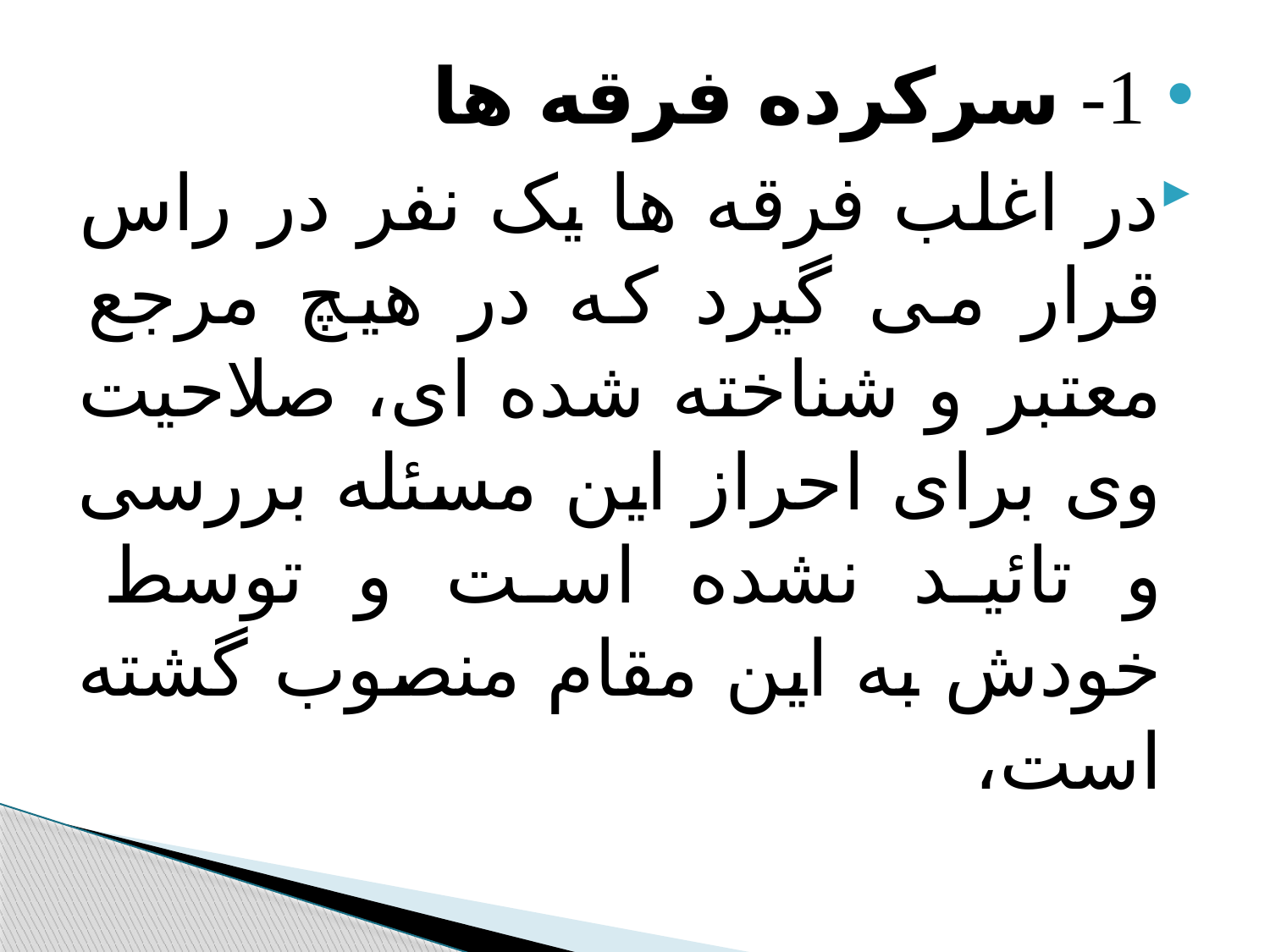

#
1- سرکرده فرقه ها
در اغلب فرقه ها یک نفر در راس قرار می گیرد که در هیچ مرجع معتبر و شناخته شده ای، صلاحیت وی برای احراز این مسئله بررسی و تائید نشده است و توسط خودش به این مقام منصوب گشته است،